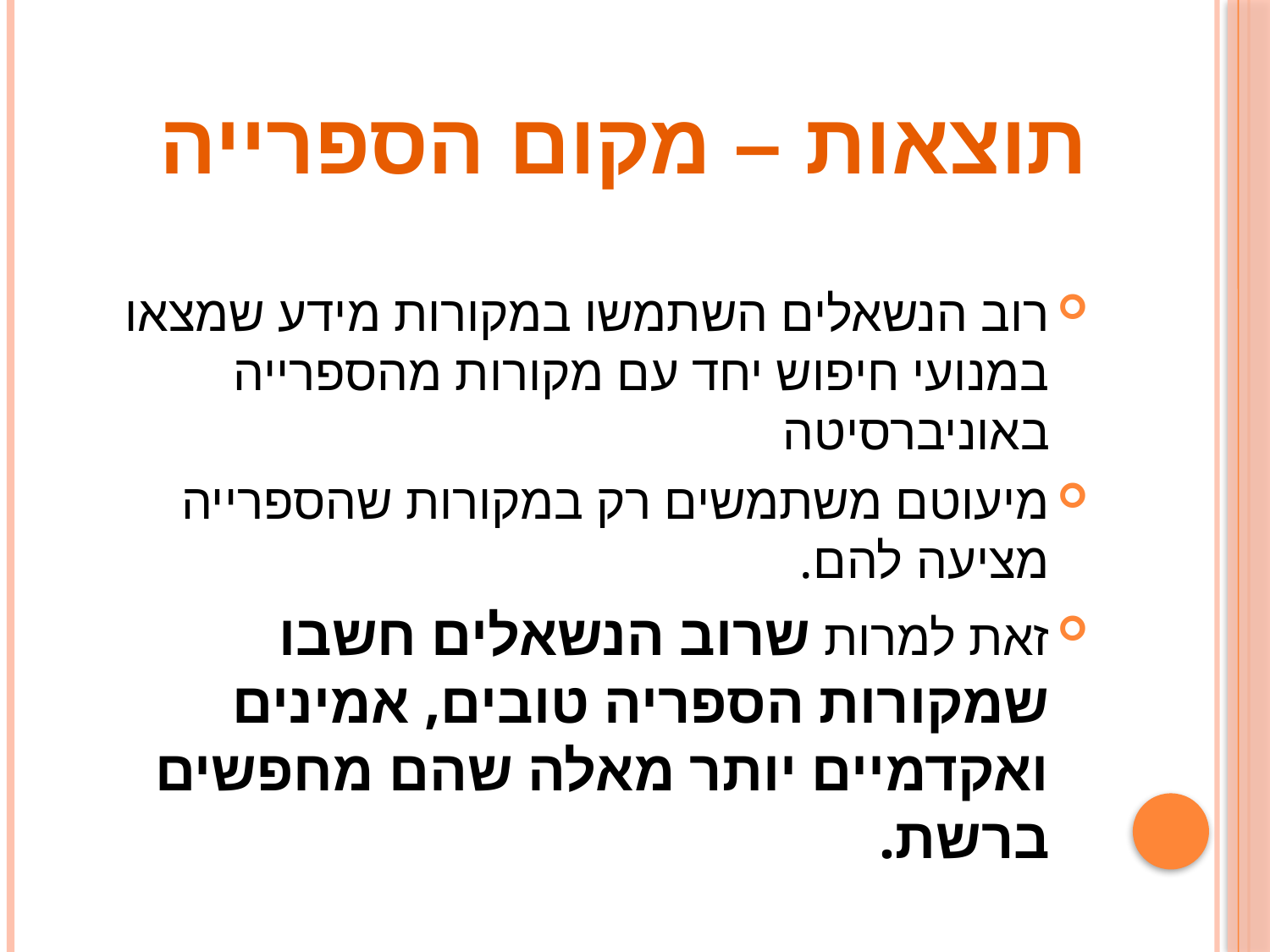

# תוצאות – מקום הספרייה
רוב הנשאלים השתמשו במקורות מידע שמצאו במנועי חיפוש יחד עם מקורות מהספרייה באוניברסיטה
מיעוטם משתמשים רק במקורות שהספרייה מציעה להם.
זאת למרות שרוב הנשאלים חשבו שמקורות הספריה טובים, אמינים ואקדמיים יותר מאלה שהם מחפשים ברשת.